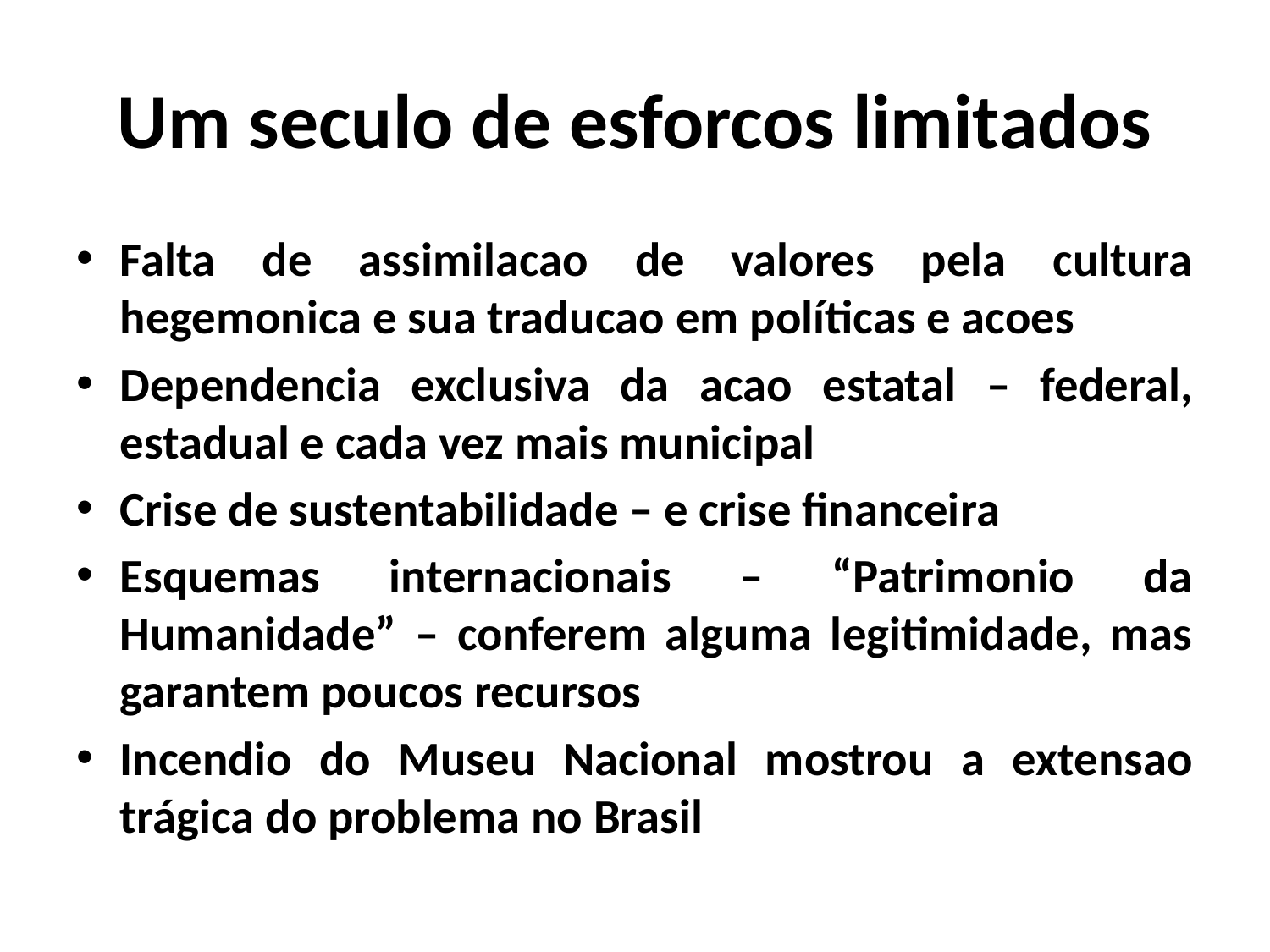

# Um seculo de esforcos limitados
Falta de assimilacao de valores pela cultura hegemonica e sua traducao em políticas e acoes
Dependencia exclusiva da acao estatal – federal, estadual e cada vez mais municipal
Crise de sustentabilidade – e crise financeira
Esquemas internacionais – “Patrimonio da Humanidade” – conferem alguma legitimidade, mas garantem poucos recursos
Incendio do Museu Nacional mostrou a extensao trágica do problema no Brasil